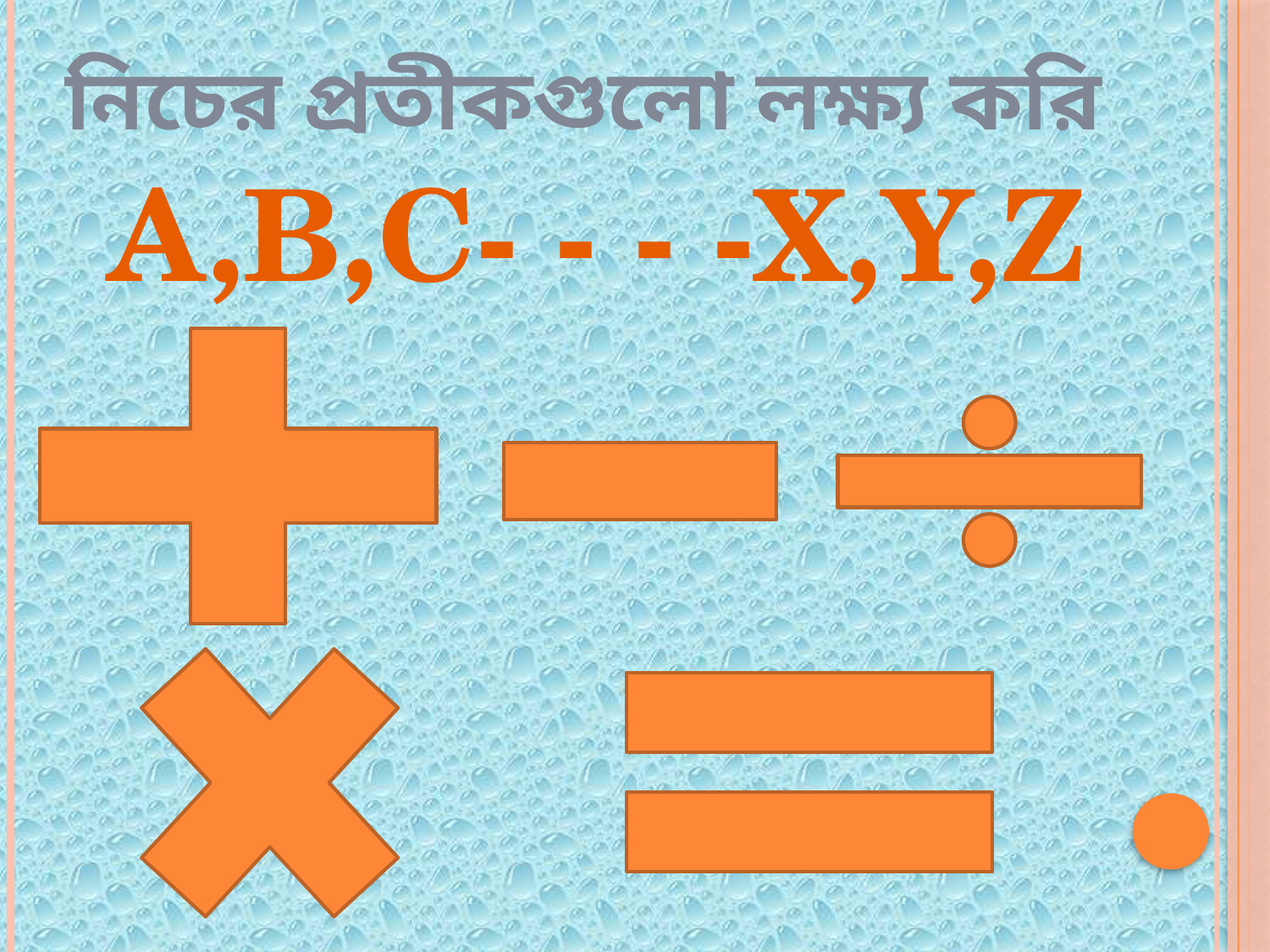

নিচের প্রতীকগুলো লক্ষ্য করি
A,B,C- - - -X,Y,Z